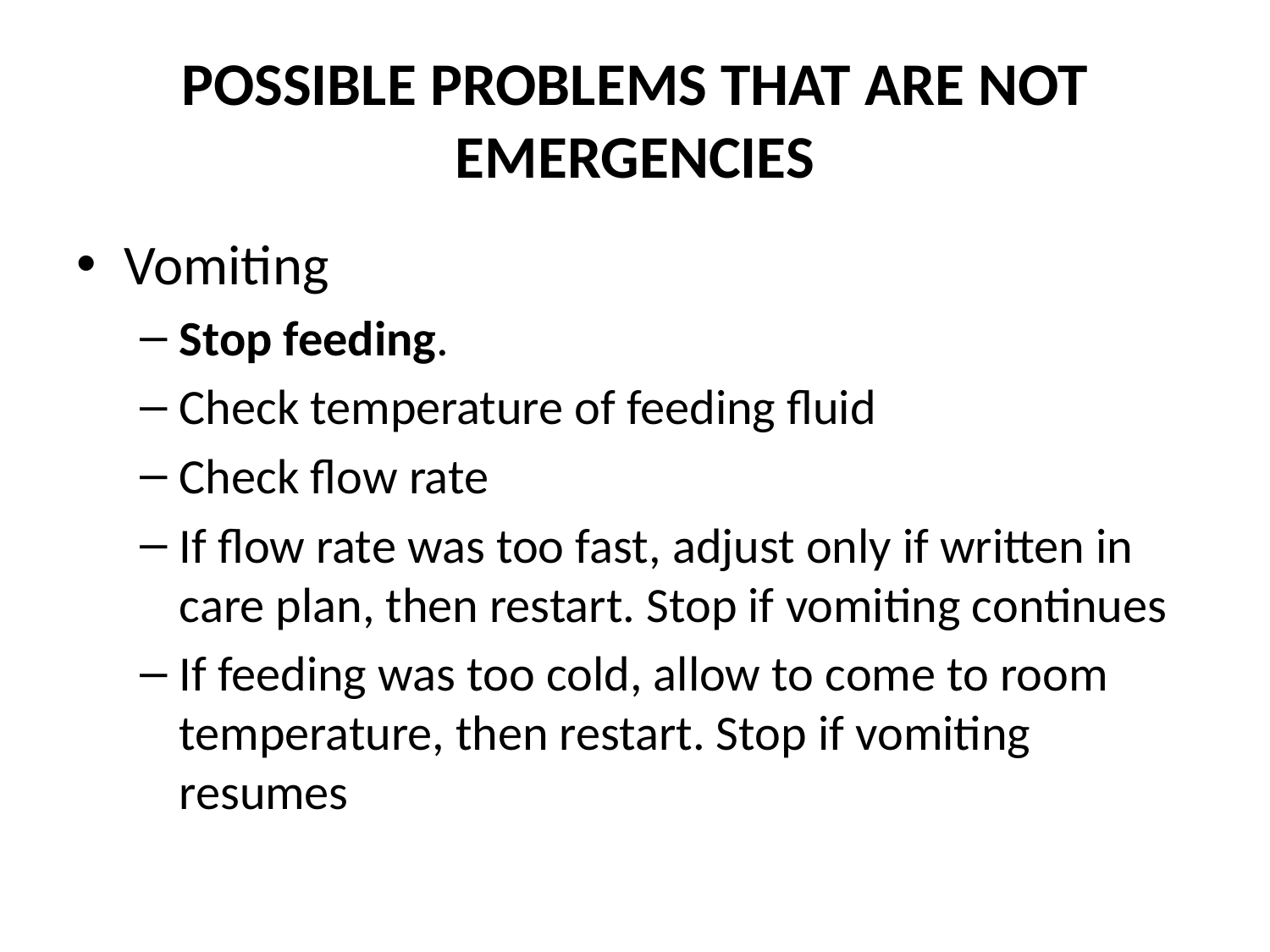

# POSSIBLE PROBLEMS THAT ARE NOT EMERGENCIES
Vomiting
Stop feeding.
Check temperature of feeding fluid
Check flow rate
If flow rate was too fast, adjust only if written in care plan, then restart. Stop if vomiting continues
If feeding was too cold, allow to come to room temperature, then restart. Stop if vomiting resumes